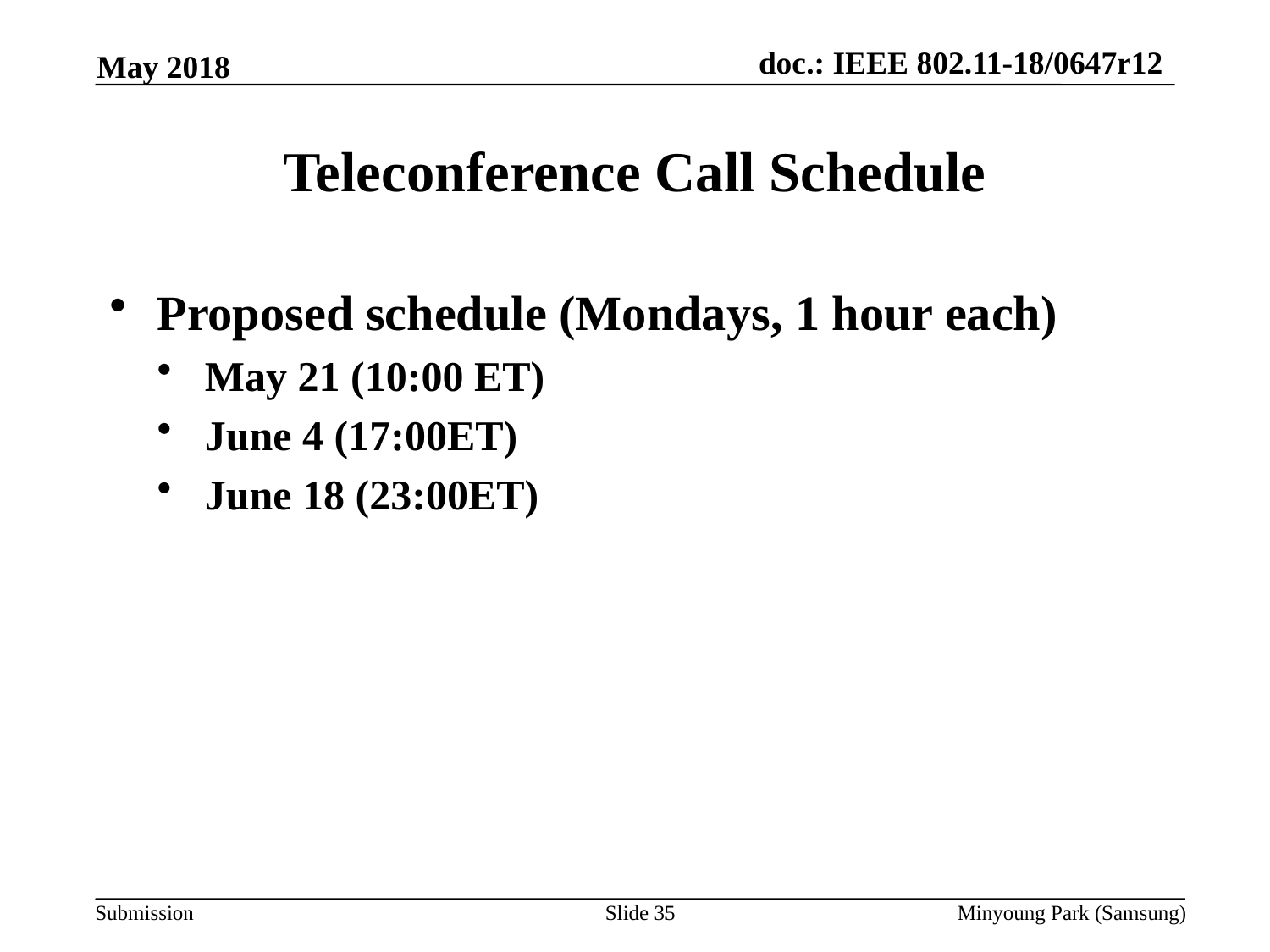

May 2018
# Teleconference Call Schedule
Proposed schedule (Mondays, 1 hour each)
May 21 (10:00 ET)
June 4 (17:00ET)
June 18 (23:00ET)

Slide 35
Minyoung Park (Samsung)